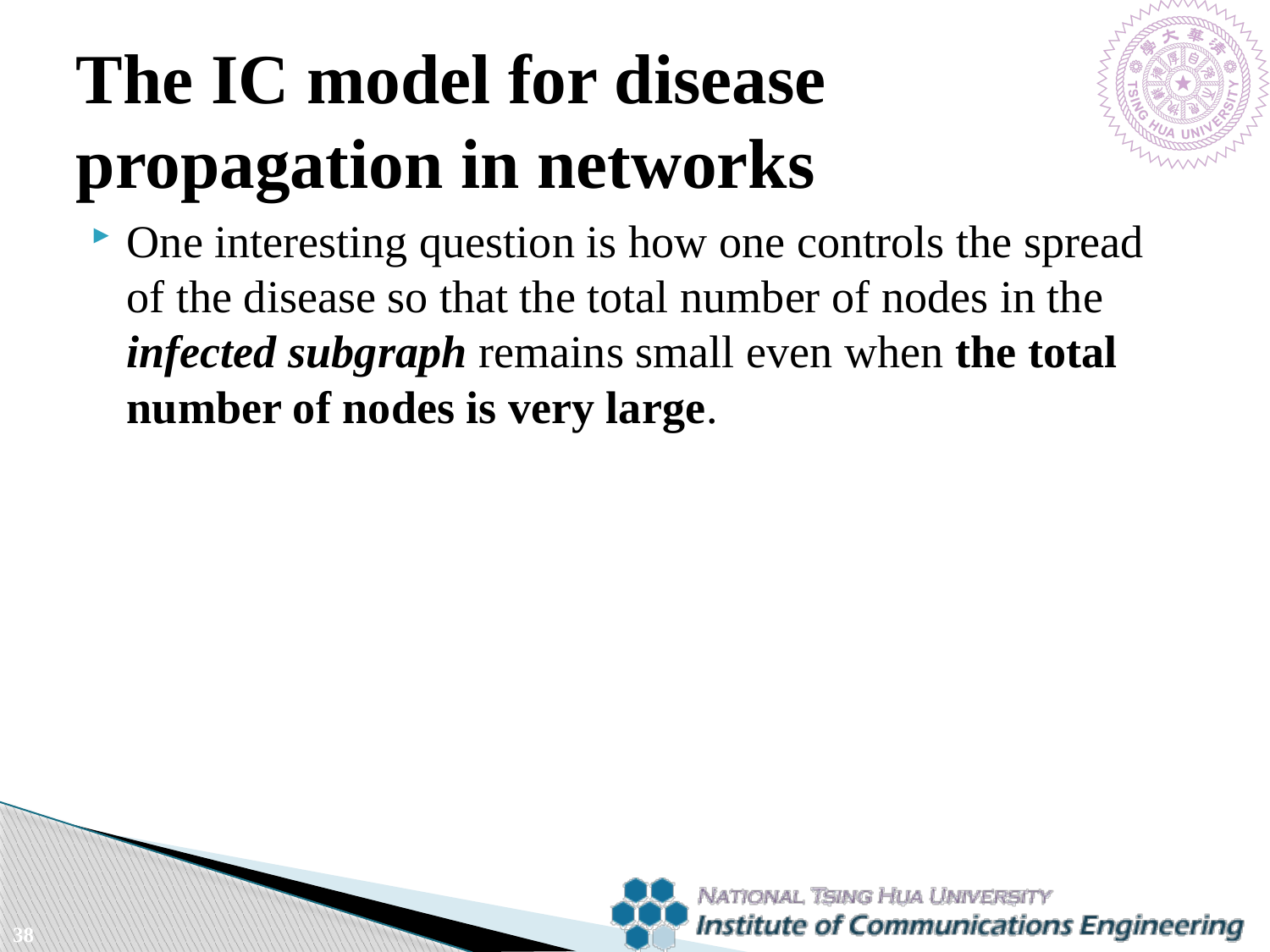

# The IC model for disease propagation in networks
One interesting question is how one controls the spread of the disease so that the total number of nodes in the infected subgraph remains small even when the total number of nodes is very large.
38